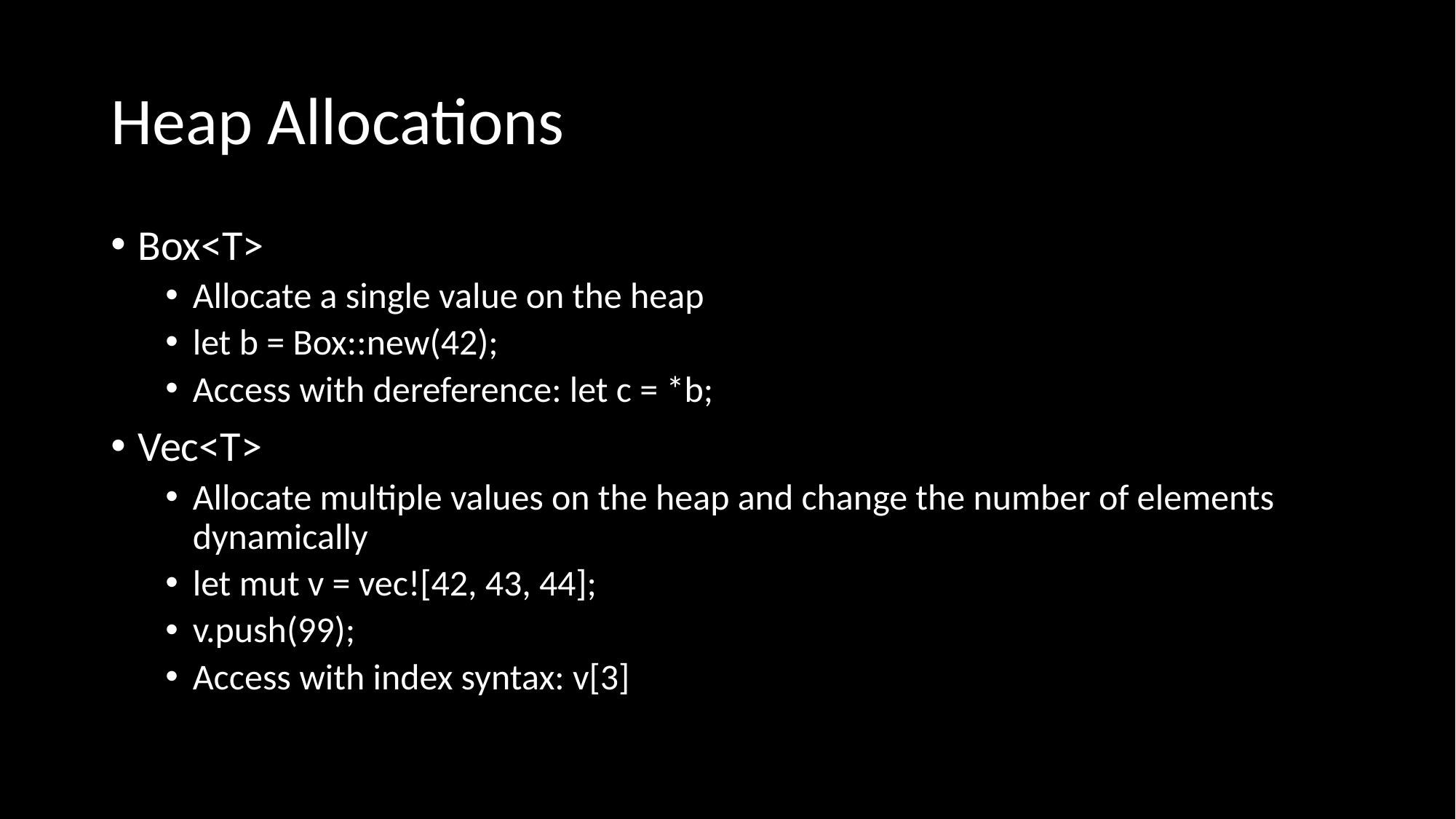

Heap Allocations
Box<T>
Allocate a single value on the heap
let b = Box::new(42);
Access with dereference: let c = *b;
Vec<T>
Allocate multiple values on the heap and change the number of elements dynamically
let mut v = vec![42, 43, 44];
v.push(99);
Access with index syntax: v[3]